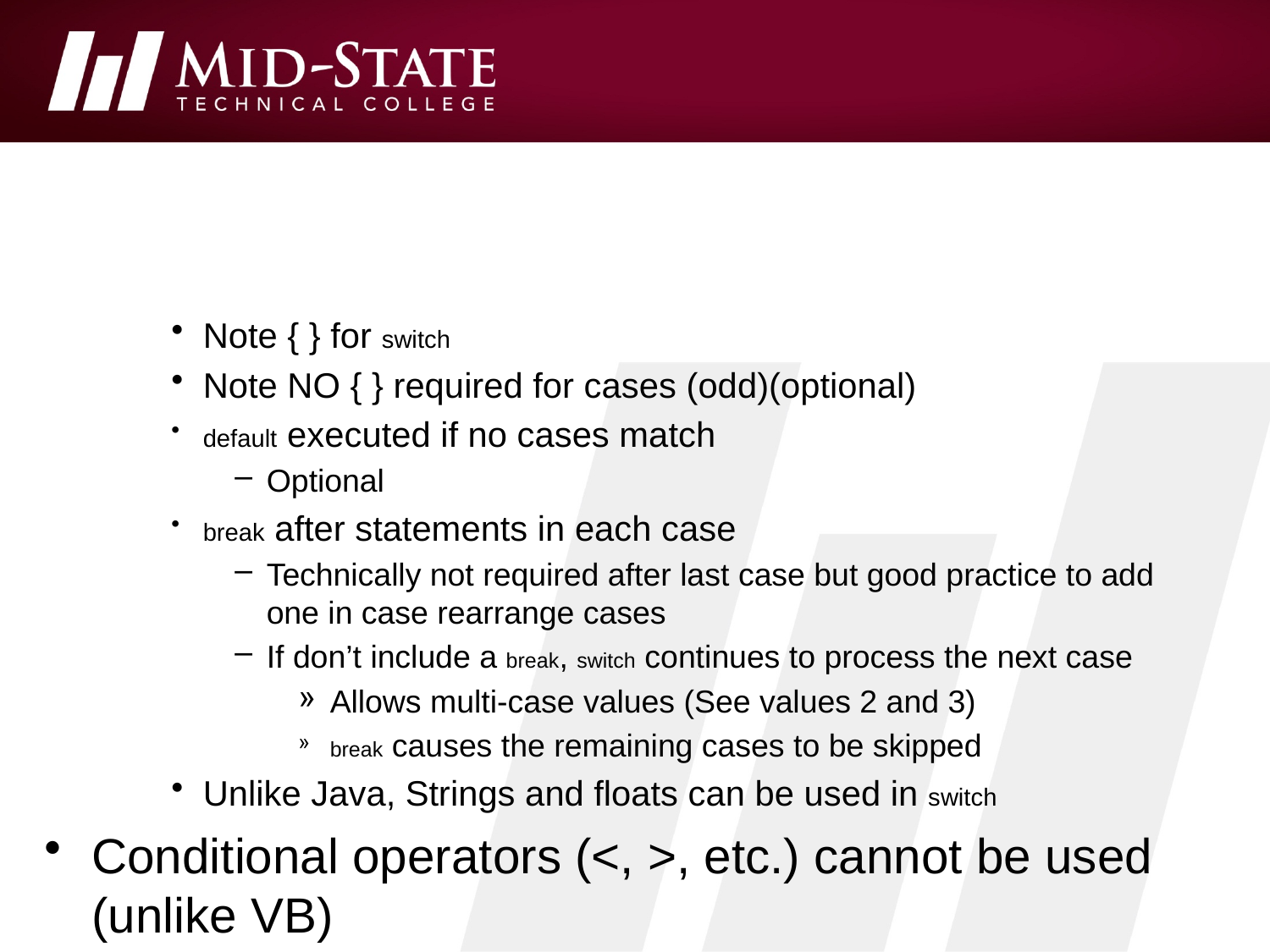

#
Note { } for switch
Note NO { } required for cases (odd)(optional)
default executed if no cases match
Optional
break after statements in each case
Technically not required after last case but good practice to add one in case rearrange cases
If don’t include a break, switch continues to process the next case
Allows multi-case values (See values 2 and 3)
break causes the remaining cases to be skipped
Unlike Java, Strings and floats can be used in switch
Conditional operators (<, >, etc.) cannot be used (unlike VB)